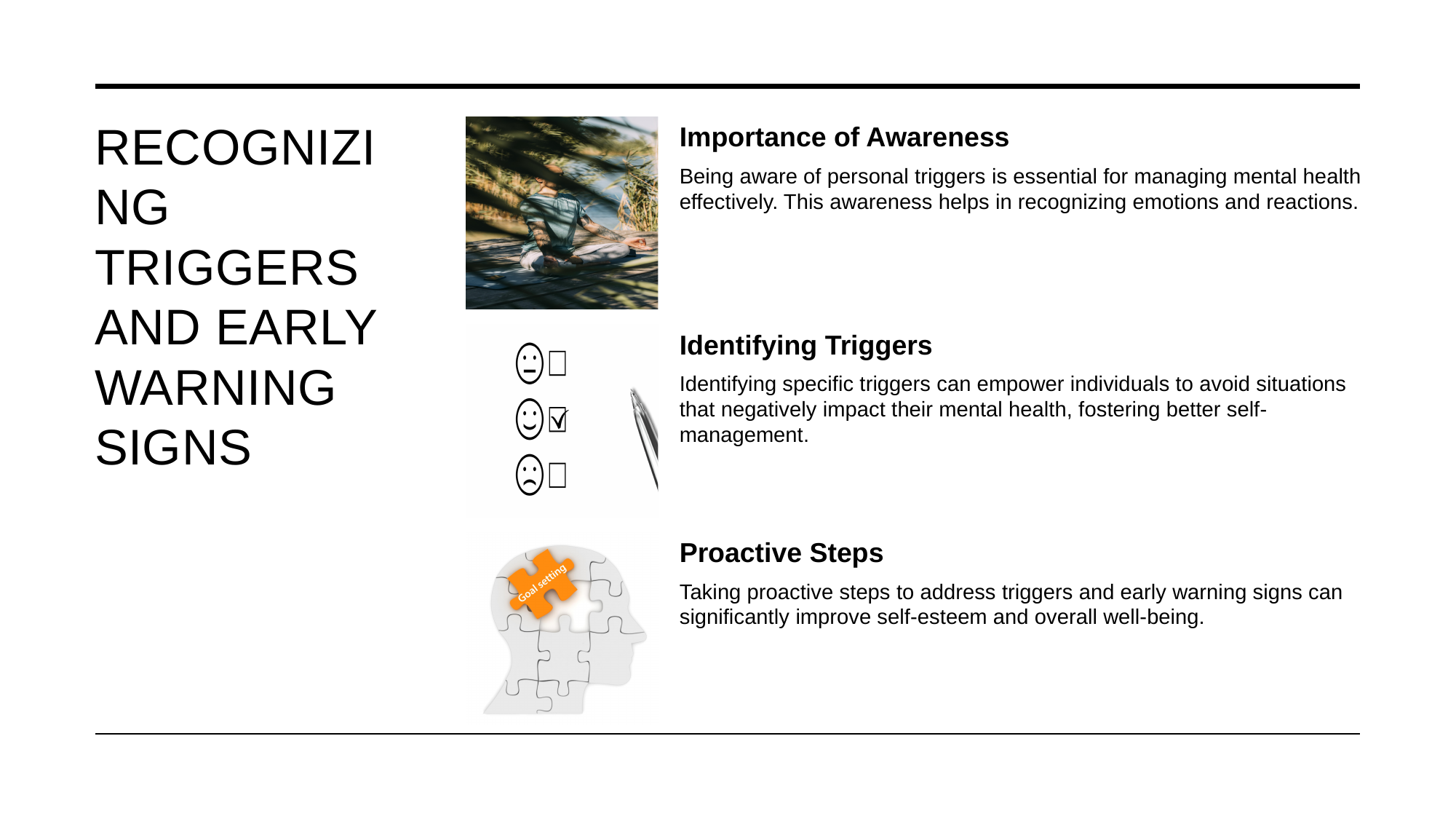

# Recognizing Triggers and Early Warning Signs
Importance of Awareness
Being aware of personal triggers is essential for managing mental health effectively. This awareness helps in recognizing emotions and reactions.
Identifying Triggers
Identifying specific triggers can empower individuals to avoid situations that negatively impact their mental health, fostering better self-management.
Proactive Steps
Taking proactive steps to address triggers and early warning signs can significantly improve self-esteem and overall well-being.